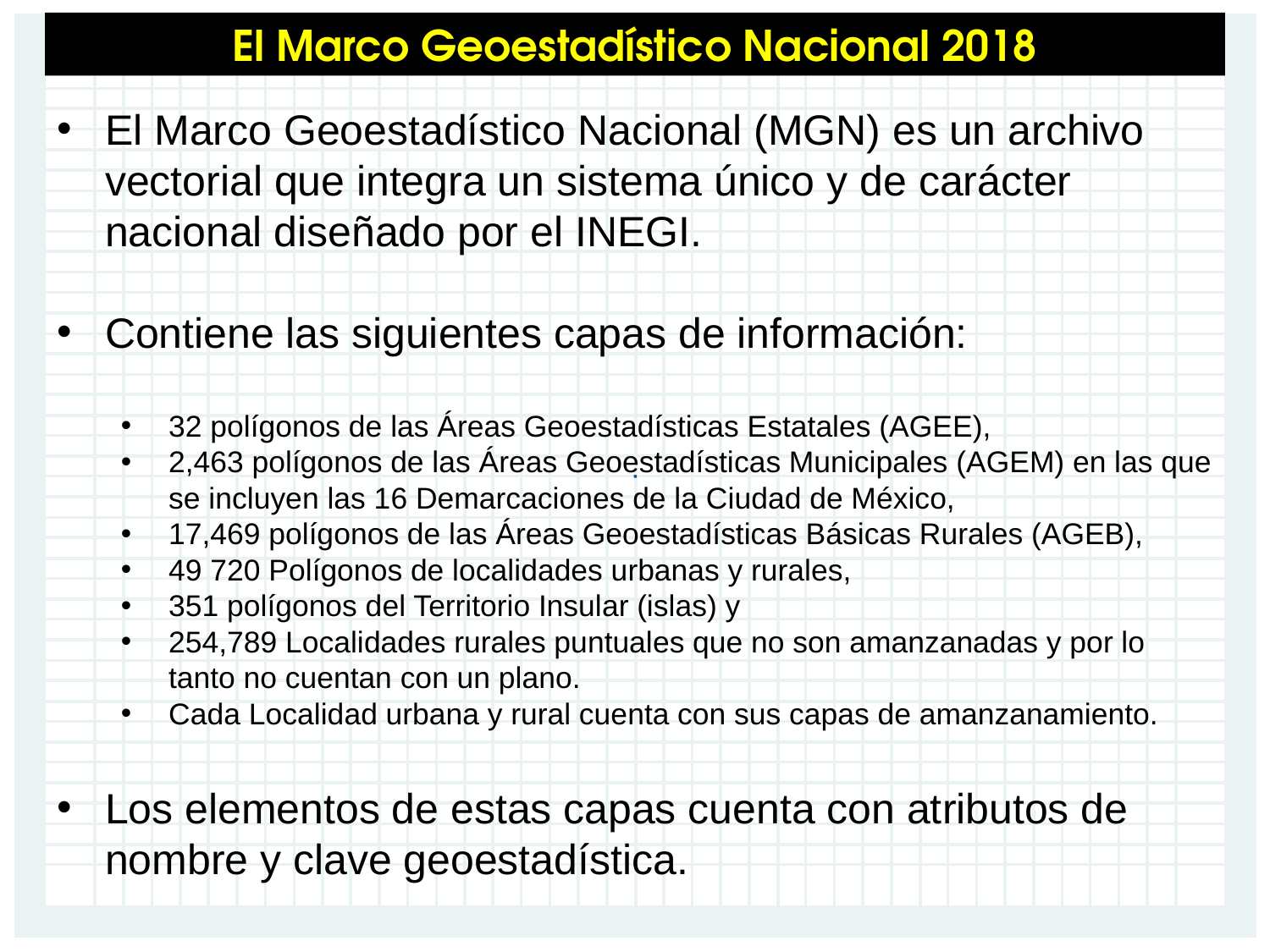

El Marco Geoestadístico Nacional 2018
El Marco Geoestadístico Nacional (MGN) es un archivo vectorial que integra un sistema único y de carácter nacional diseñado por el INEGI.

Contiene las siguientes capas de información:

32 polígonos de las Áreas Geoestadísticas Estatales (AGEE),
2,463 polígonos de las Áreas Geoestadísticas Municipales (AGEM) en las que se incluyen las 16 Demarcaciones de la Ciudad de México,
17,469 polígonos de las Áreas Geoestadísticas Básicas Rurales (AGEB),
49 720 Polígonos de localidades urbanas y rurales,
351 polígonos del Territorio Insular (islas) y
254,789 Localidades rurales puntuales que no son amanzanadas y por lo tanto no cuentan con un plano.
Cada Localidad urbana y rural cuenta con sus capas de amanzanamiento.

Los elementos de estas capas cuenta con atributos de nombre y clave geoestadística.